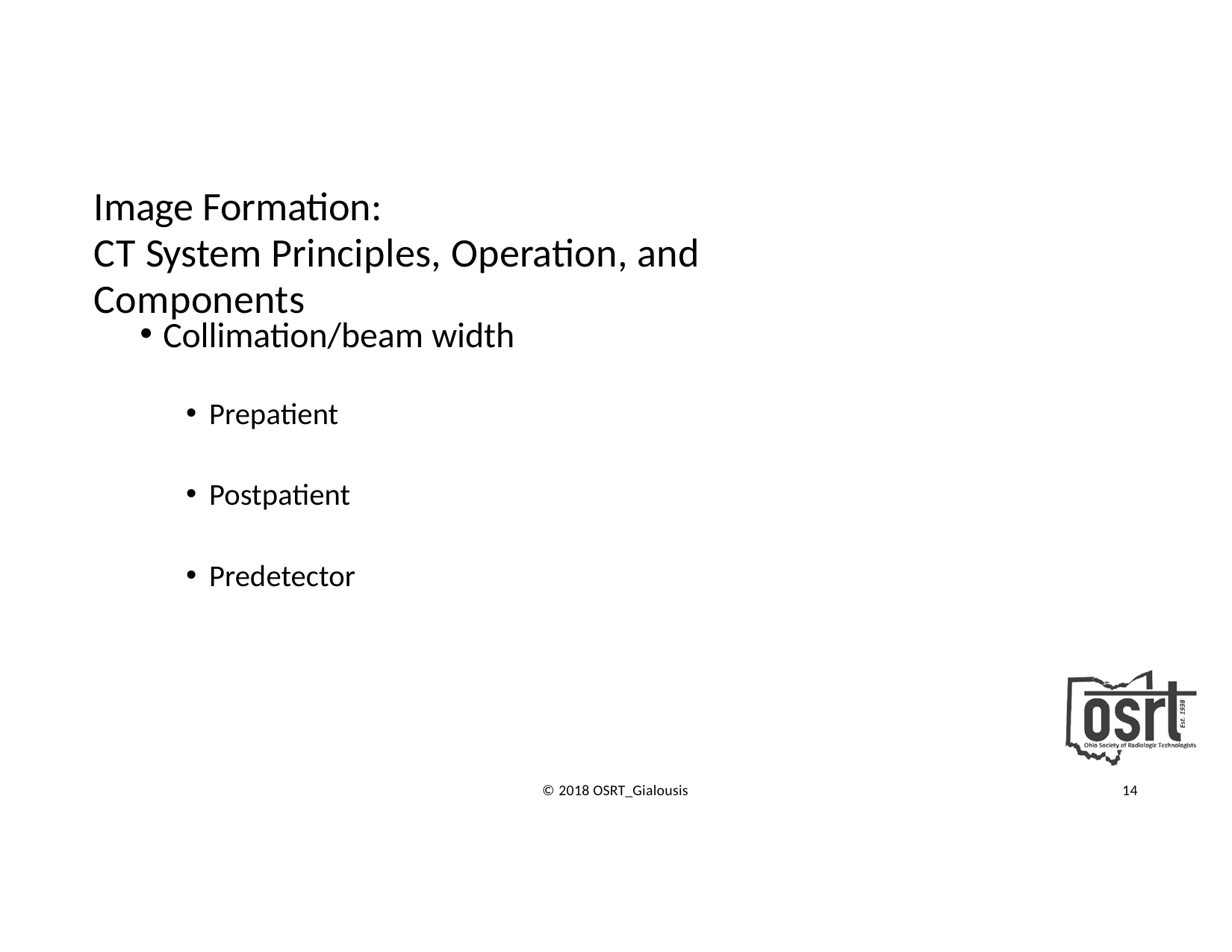

# Image Formation:
CT System Principles, Operation, and Components
Collimation/beam width

Prepatient

Postpatient

Predetector

© 2018 OSRT_Gialousis
14